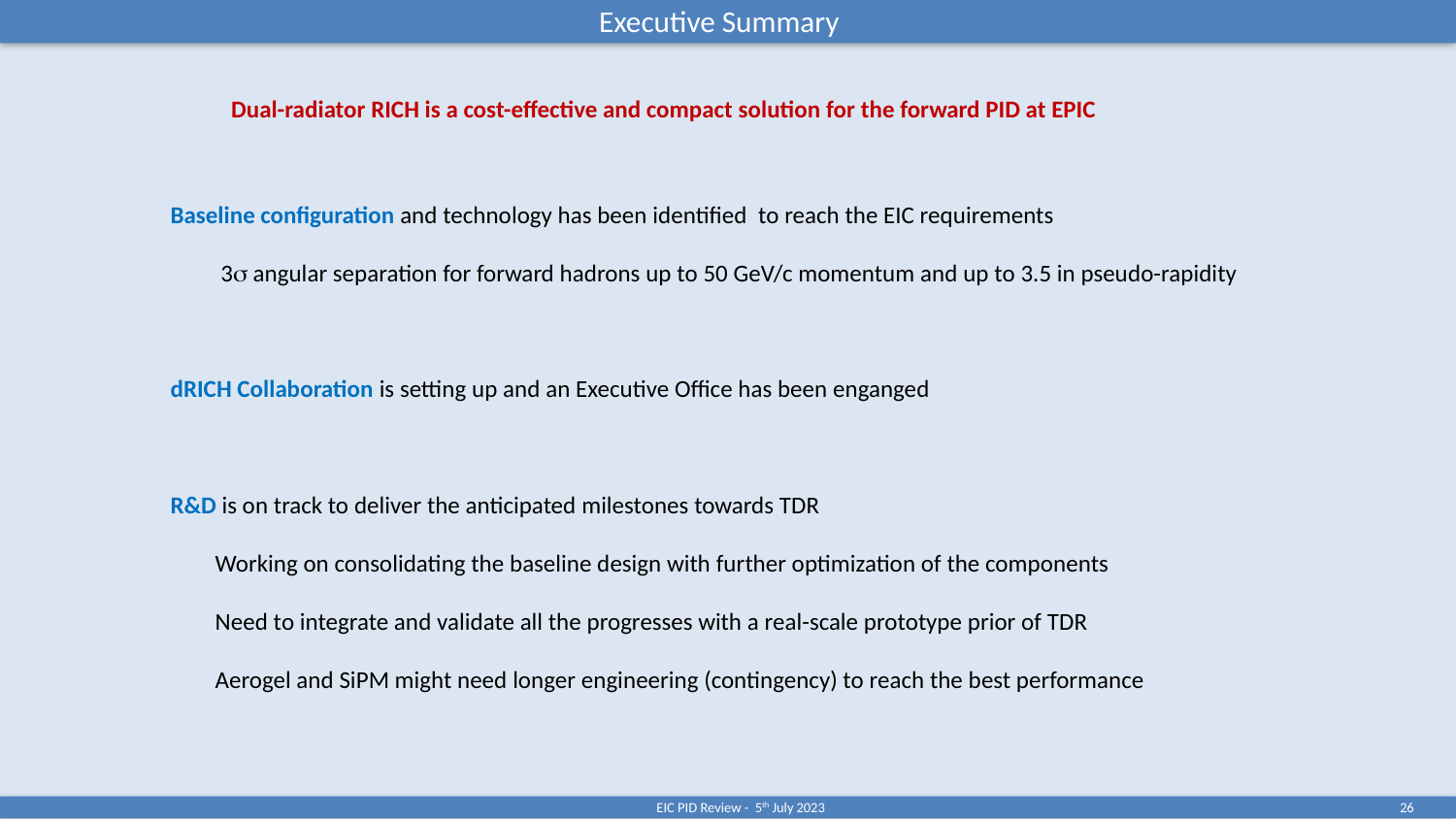

Executive Summary
Dual-radiator RICH is a cost-effective and compact solution for the forward PID at EPIC
Baseline configuration and technology has been identified  to reach the EIC requirements

         3σ angular separation for forward hadrons up to 50 GeV/c momentum and up to 3.5 in pseudo-rapidity

dRICH Collaboration is setting up and an Executive Office has been enganged

R&D is on track to deliver the anticipated milestones towards TDR

        Working on consolidating the baseline design with further optimization of the components

        Need to integrate and validate all the progresses with a real-scale prototype prior of TDR

        Aerogel and SiPM might need longer engineering (contingency) to reach the best performance
EIC PID Review -  5th July 2023
26